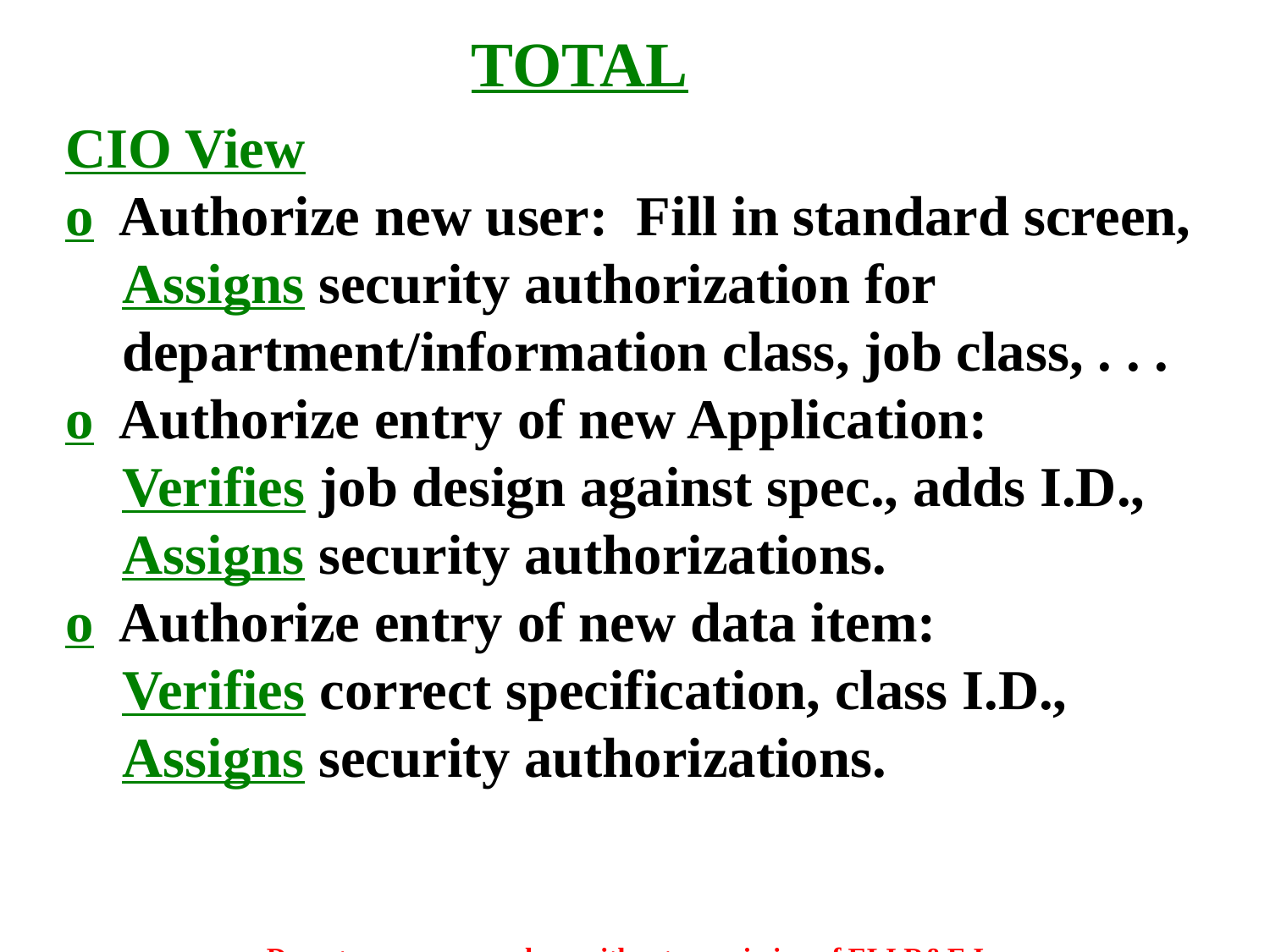

TOTAL
#
CIO View
o  Authorize new user:  Fill in standard screen,
    Assigns security authorization for
    department/information class, job class, . . .
o  Authorize entry of new Application:
    Verifies job design against spec., adds I.D.,
    Assigns security authorizations.
o  Authorize entry of new data item:
    Verifies correct specification, class I.D.,
    Assigns security authorizations.

Do not copy or reproduce without permission of ELI R&E Inc.